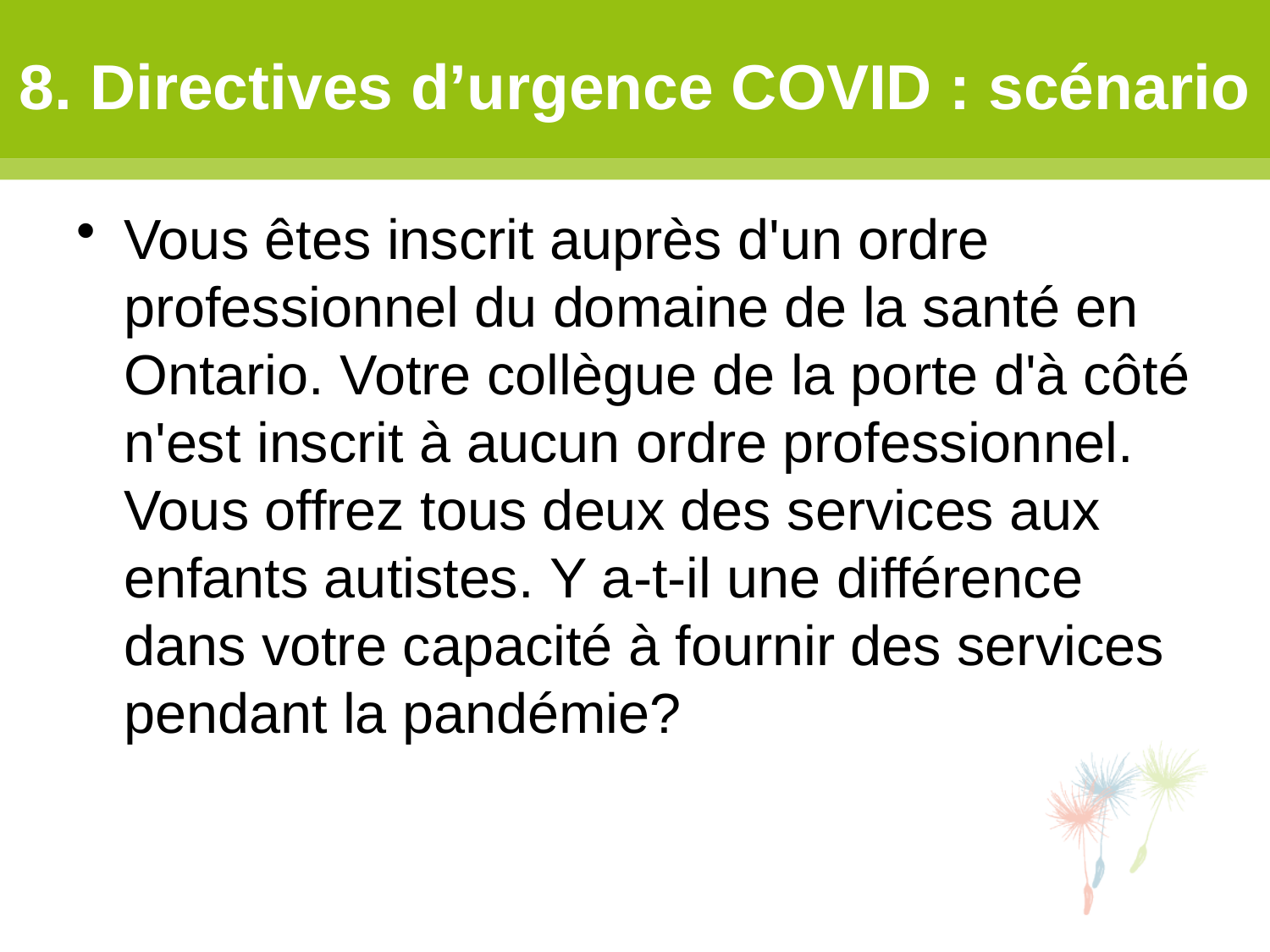

# 8. Directives d’urgence COVID : scénario
Vous êtes inscrit auprès d'un ordre professionnel du domaine de la santé en Ontario. Votre collègue de la porte d'à côté n'est inscrit à aucun ordre professionnel. Vous offrez tous deux des services aux enfants autistes. Y a-t-il une différence dans votre capacité à fournir des services pendant la pandémie?